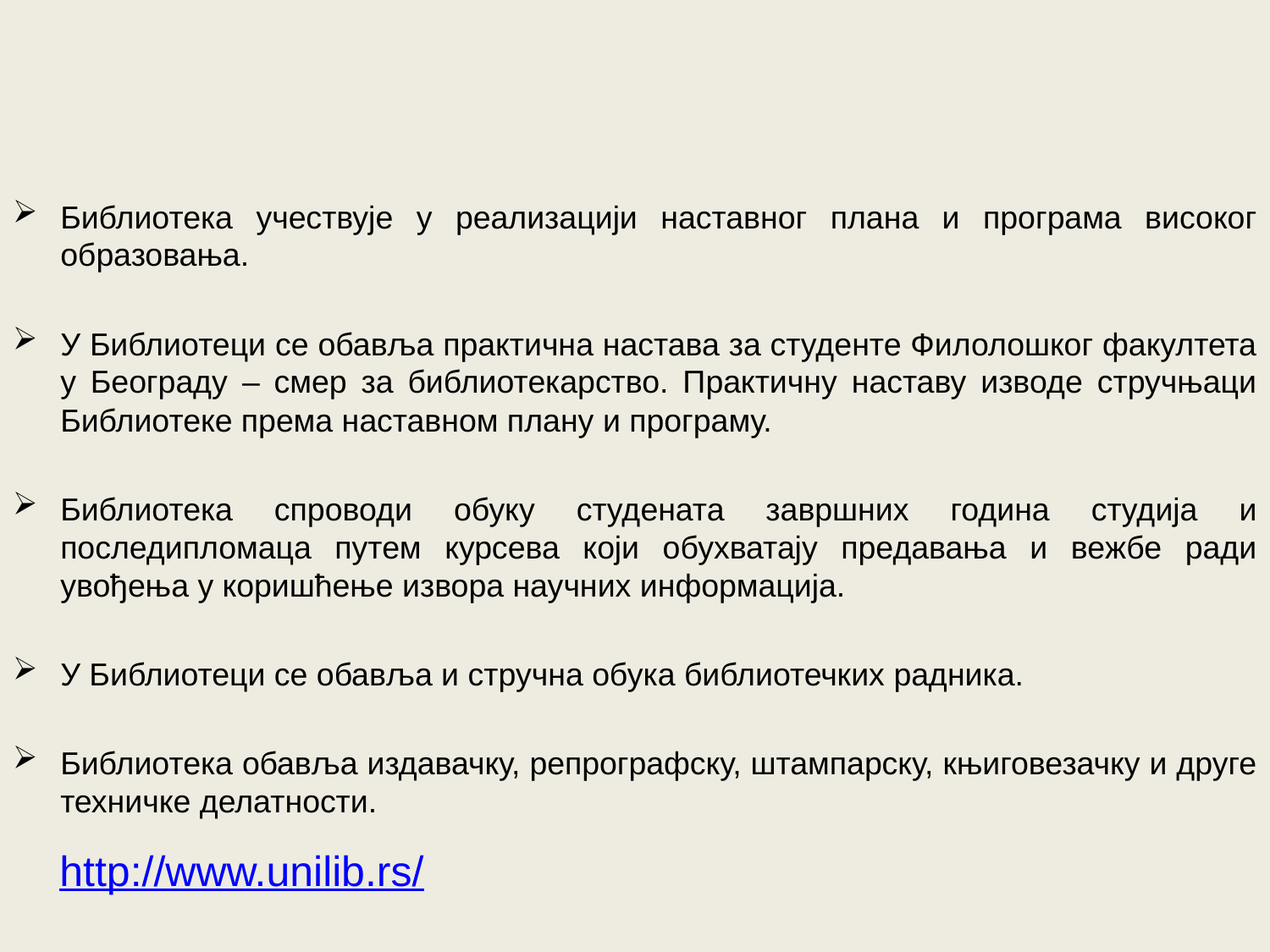

Библиотека учествује у реализацији наставног плана и програма високог образовања.

У Библиотеци се обавља практична настава за студенте Филолошког факултета у Београду – смер за библиотекарство. Практичну наставу изводе стручњаци Библиотеке према наставном плану и програму.

Библиотека спроводи обуку студената завршних година студија и последипломаца путем курсева који обухватају предавања и вежбе ради увођења у коришћење извора научних информација.

У Библиотеци се обавља и стручна обука библиотечких радника.

Библиотека обавља издавачку, репрографску, штампарску, књиговезачку и друге техничке делатности.
   http://www.unilib.rs/